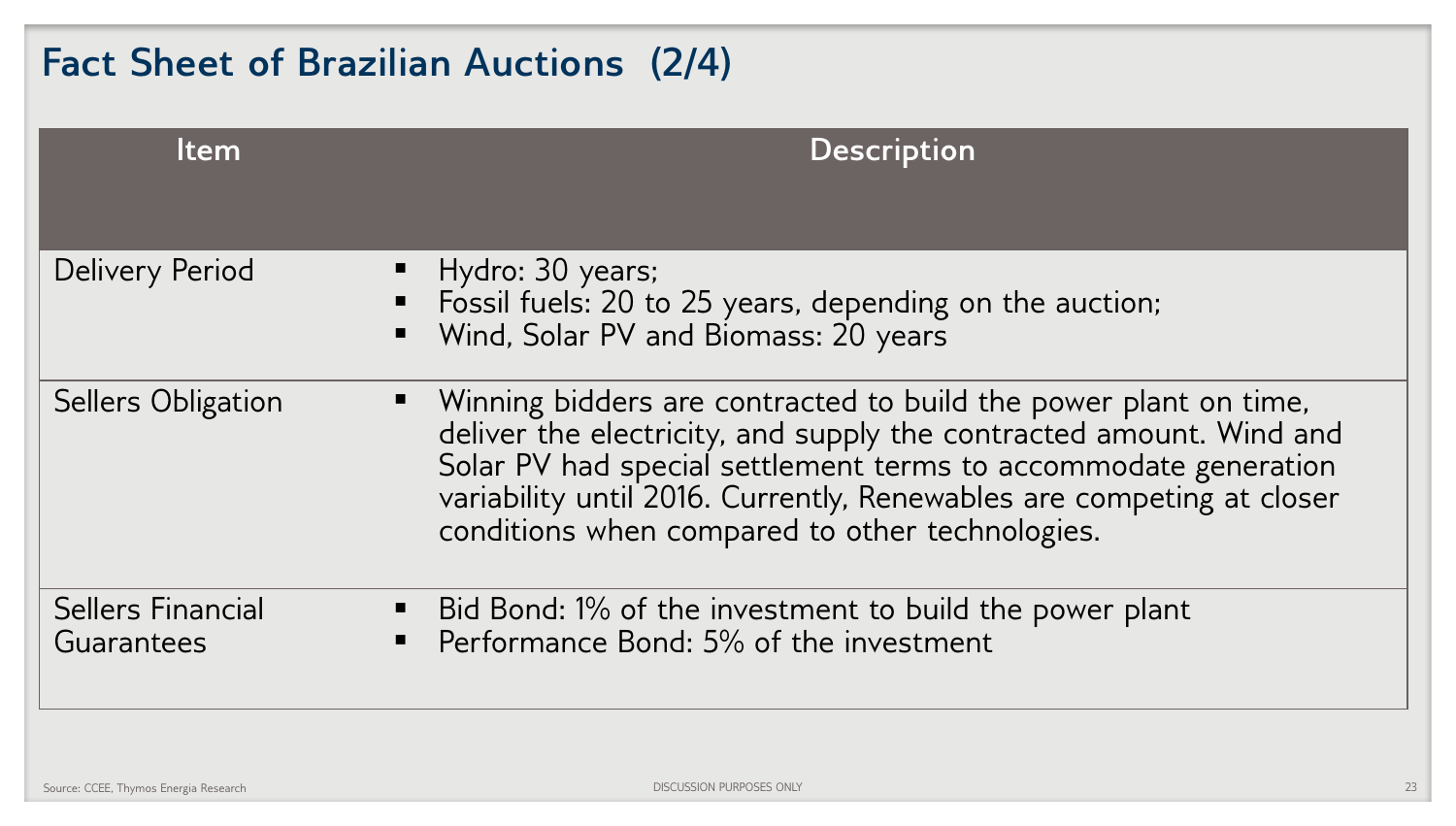

# Fact Sheet of Brazilian Auctions  (2/4)
| Item | Description |
| --- | --- |
| Delivery Period | Hydro: 30 years; Fossil fuels: 20 to 25 years, depending on the auction; Wind, Solar PV and Biomass: 20 years |
| Sellers Obligation | Winning bidders are contracted to build the power plant on time, deliver the electricity, and supply the contracted amount. Wind and Solar PV had special settlement terms to accommodate generation variability until 2016. Currently, Renewables are competing at closer conditions when compared to other technologies. |
| Sellers Financial Guarantees | Bid Bond: 1% of the investment to build the power plant Performance Bond: 5% of the investment |
DISCUSSION PURPOSES ONLY
23
Source: CCEE, Thymos Energia Research